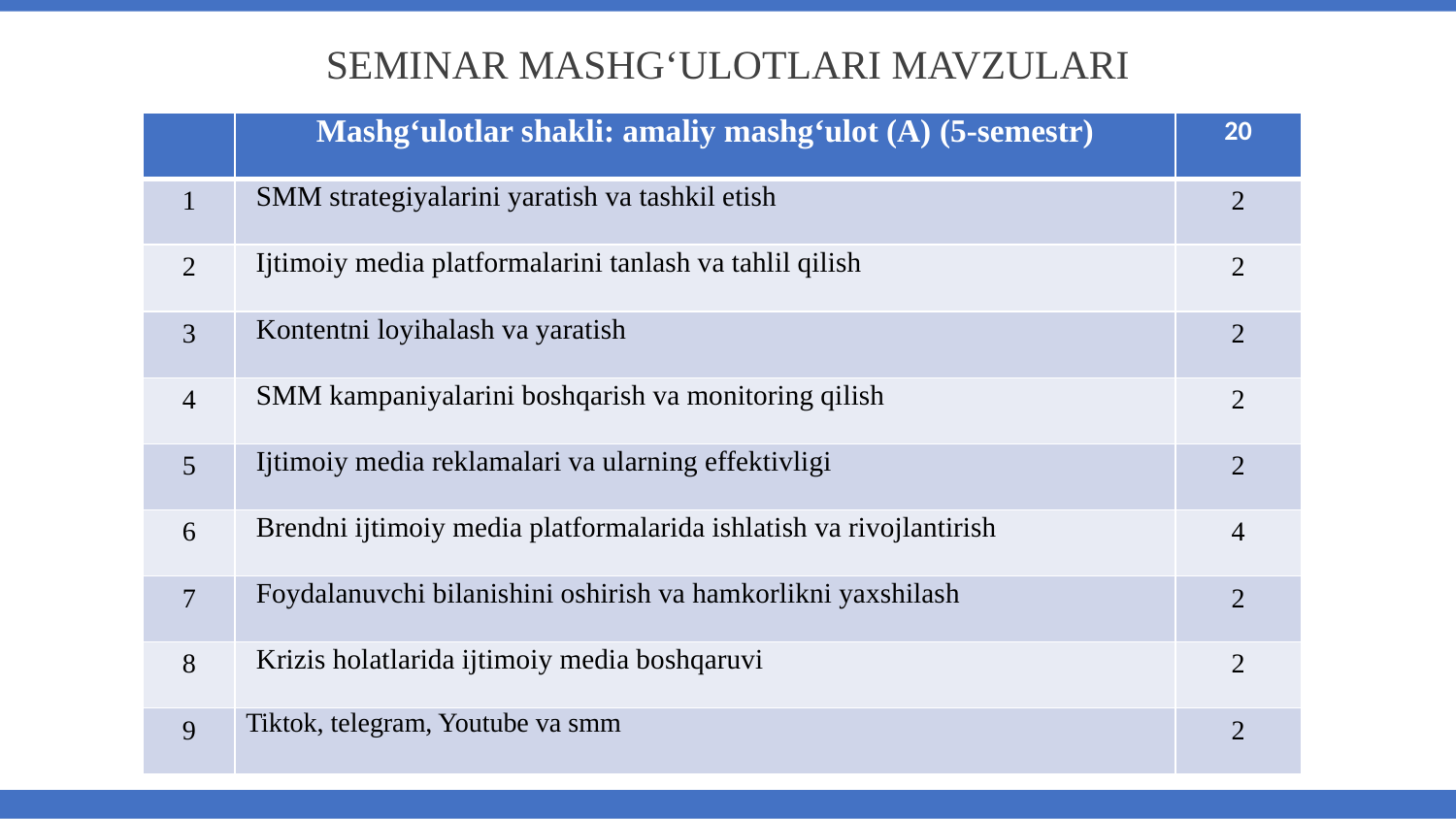

SEMINAR MASHG‘ULOTLARI MAVZULARI
|  | Mashg‘ulotlar shakli: amaliy mashg‘ulot (A) (5-semestr) | 20 |
| --- | --- | --- |
| 1 | SMM strategiyalarini yaratish va tashkil etish | 2 |
| 2 | Ijtimoiy media platformalarini tanlash va tahlil qilish | 2 |
| 3 | Kontentni loyihalash va yaratish | 2 |
| 4 | SMM kampaniyalarini boshqarish va monitoring qilish | 2 |
| 5 | Ijtimoiy media reklamalari va ularning effektivligi | 2 |
| 6 | Brendni ijtimoiy media platformalarida ishlatish va rivojlantirish | 4 |
| 7 | Foydalanuvchi bilanishini oshirish va hamkorlikni yaxshilash | 2 |
| 8 | Krizis holatlarida ijtimoiy media boshqaruvi | 2 |
| 9 | Tiktok, telegram, Youtube va smm | 2 |